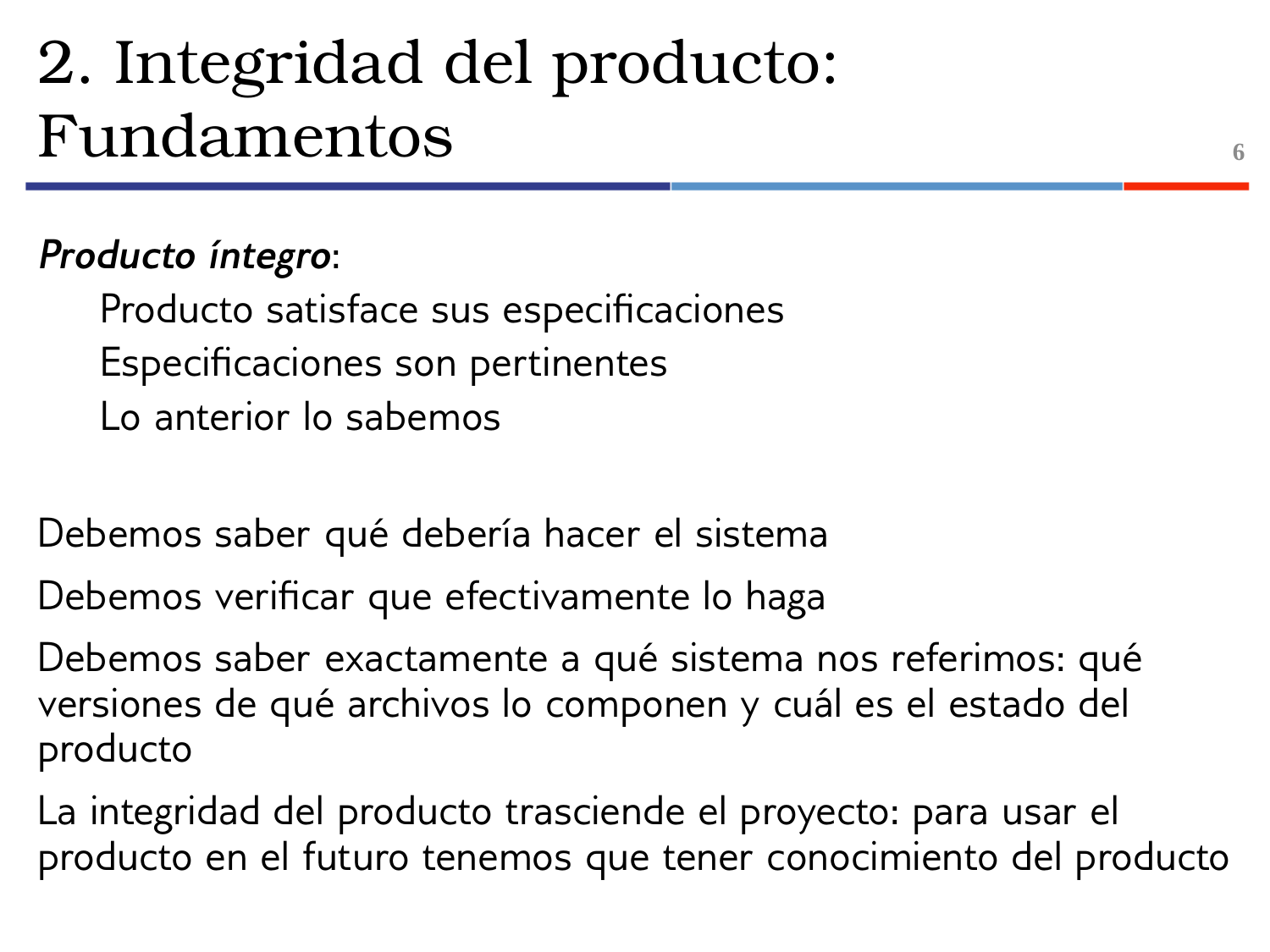

# 2. Integridad del producto: Fundamentos
6
Producto íntegro:
Producto satisface sus especificaciones
Especificaciones son pertinentes
Lo anterior lo sabemos

Debemos saber qué debería hacer el sistema
Debemos verificar que efectivamente lo haga
Debemos saber exactamente a qué sistema nos referimos: qué versiones de qué archivos lo componen y cuál es el estado del producto
La integridad del producto trasciende el proyecto: para usar el producto en el futuro tenemos que tener conocimiento del producto